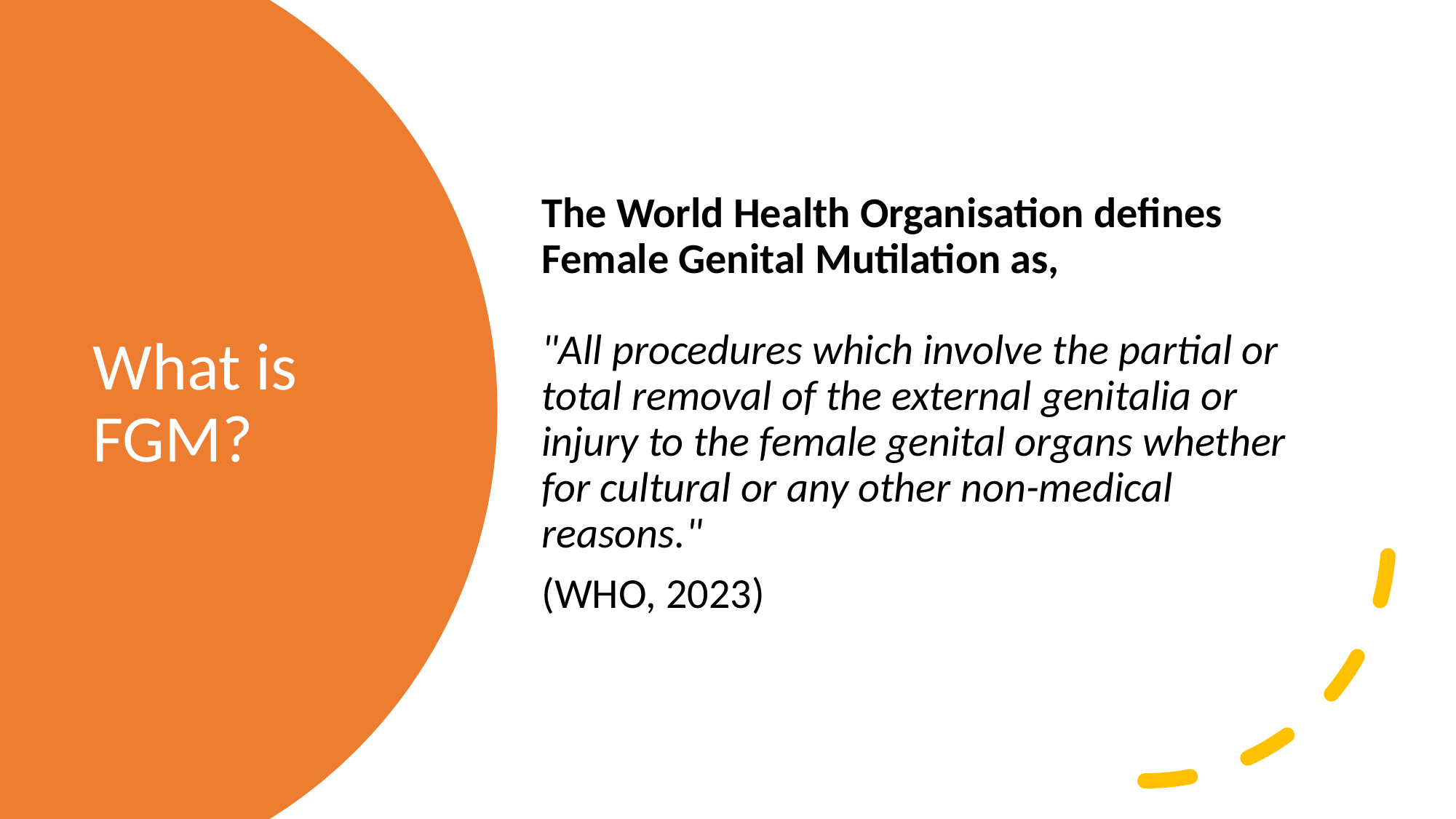

The World Health Organisation defines  Female Genital Mutilation as,
"All procedures which involve the partial or total removal of the external genitalia or injury to the female genital organs whether for cultural or any other non-medical reasons."
(WHO, 2023)
# What is FGM?